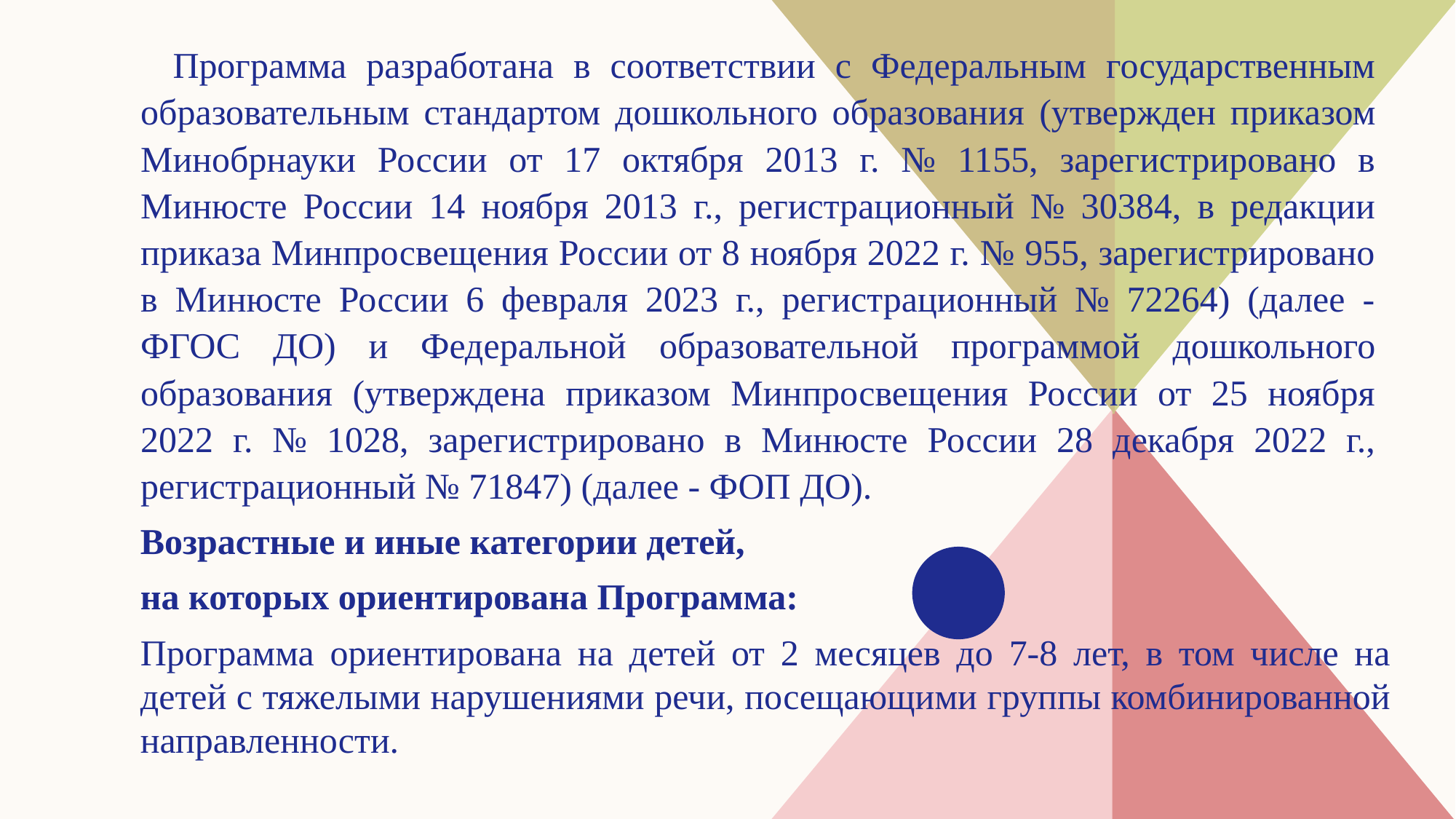

Программа разработана в соответствии с Федеральным государственным образовательным стандартом дошкольного образования (утвержден приказом Минобрнауки России от 17 октября 2013 г. № 1155, зарегистрировано в Минюсте России 14 ноября 2013 г., регистрационный № 30384, в редакции приказа Минпросвещения России от 8 ноября 2022 г. № 955, зарегистрировано в Минюсте России 6 февраля 2023 г., регистрационный № 72264) (далее - ФГОС ДО) и Федеральной образовательной программой дошкольного образования (утверждена приказом Минпросвещения России от 25 ноября 2022 г. № 1028, зарегистрировано в Минюсте России 28 декабря 2022 г., регистрационный № 71847) (далее - ФОП ДО).

Возрастные и иные категории детей,
на которых ориентирована Программа:
Программа ориентирована на детей от 2 месяцев до 7-8 лет, в том числе на детей с тяжелыми нарушениями речи, посещающими группы комбинированной направленности.